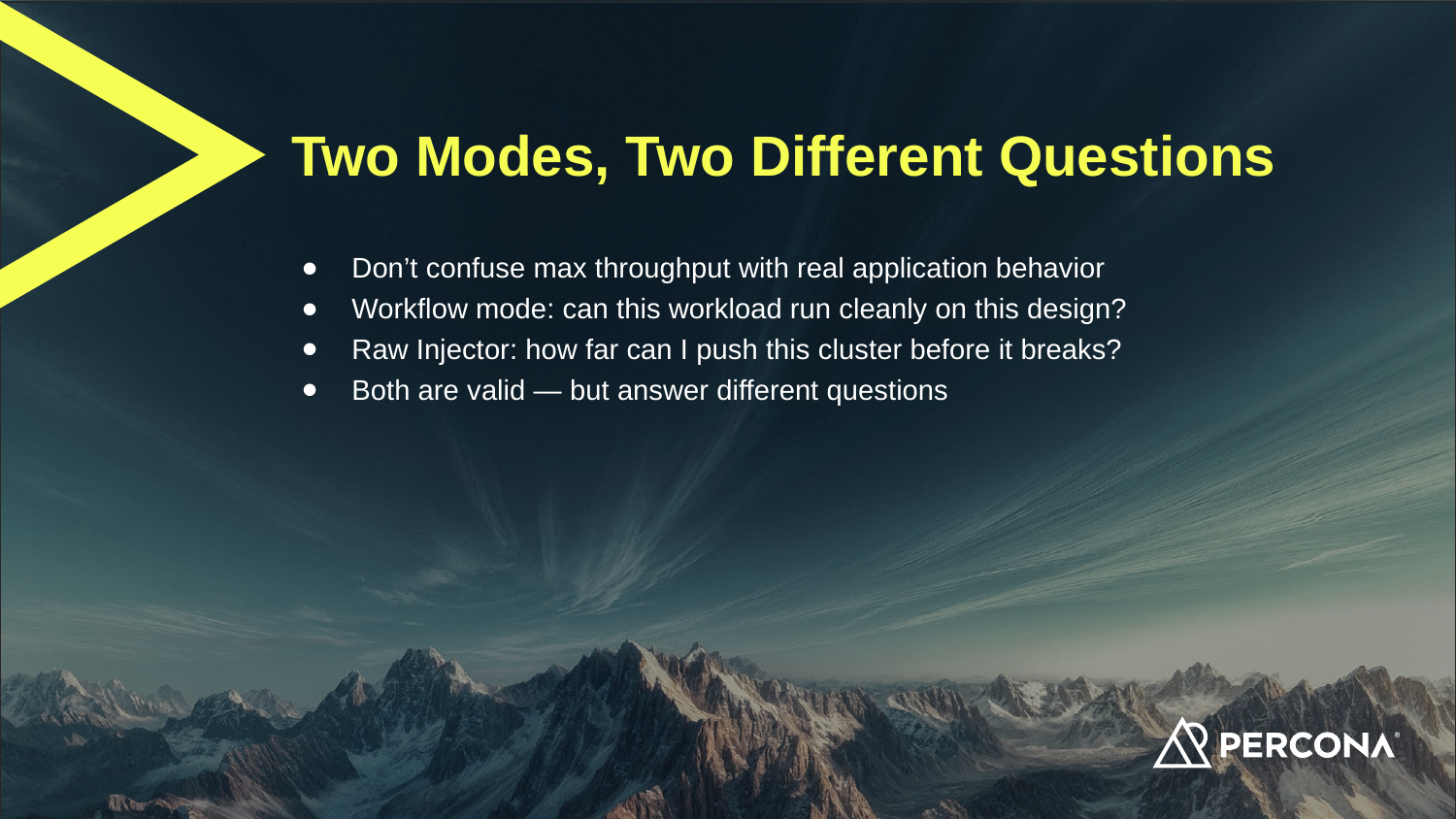

# Two Modes, Two Different Questions
Don’t confuse max throughput with real application behavior
Workflow mode: can this workload run cleanly on this design?
Raw Injector: how far can I push this cluster before it breaks?
Both are valid — but answer different questions